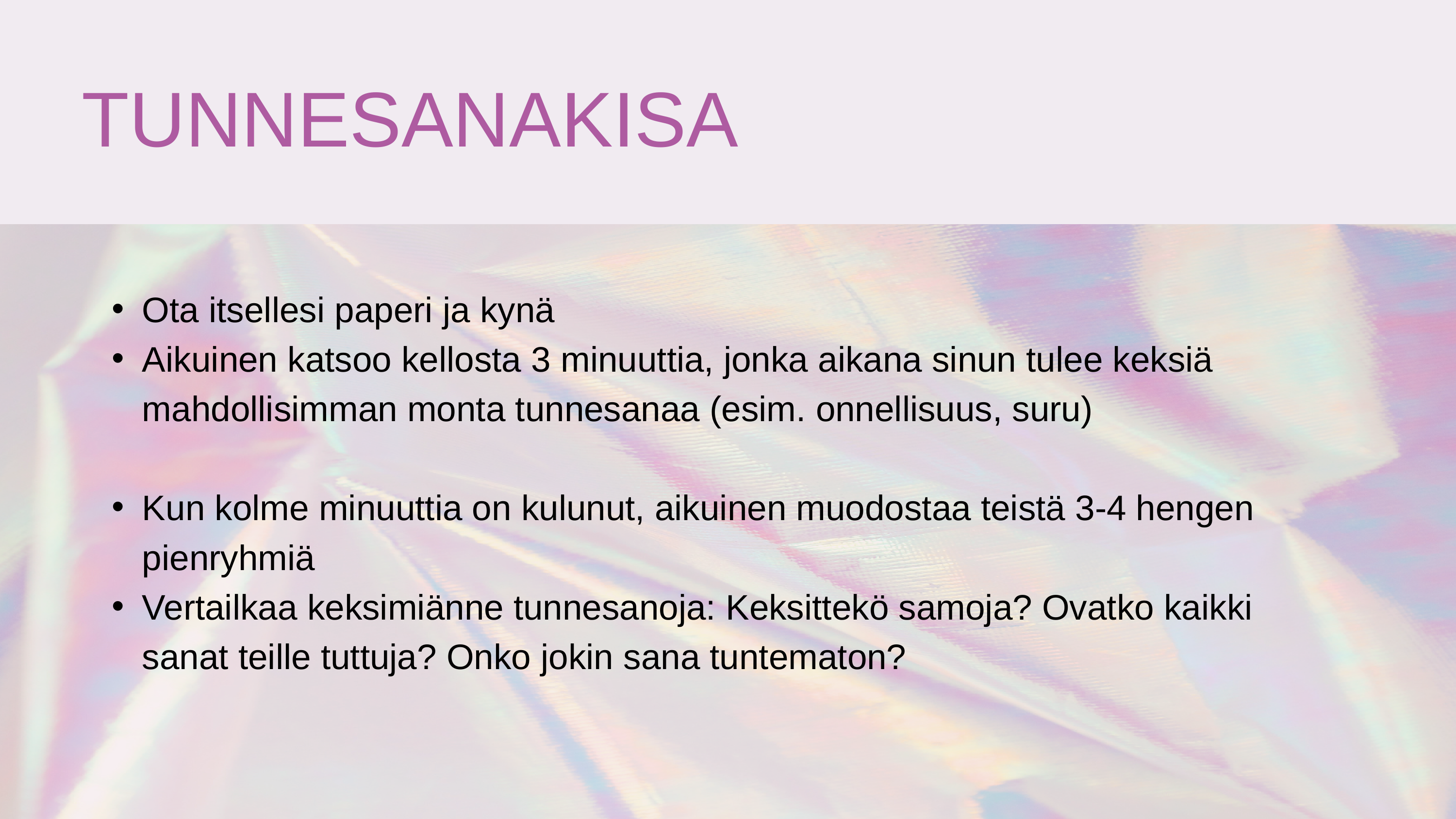

TUNNESANAKISA
Ota itsellesi paperi ja kynä
Aikuinen katsoo kellosta 3 minuuttia, jonka aikana sinun tulee keksiä mahdollisimman monta tunnesanaa (esim. onnellisuus, suru)

Kun kolme minuuttia on kulunut, aikuinen muodostaa teistä 3-4 hengen pienryhmiä
Vertailkaa keksimiänne tunnesanoja: Keksittekö samoja? Ovatko kaikki sanat teille tuttuja? Onko jokin sana tuntematon?